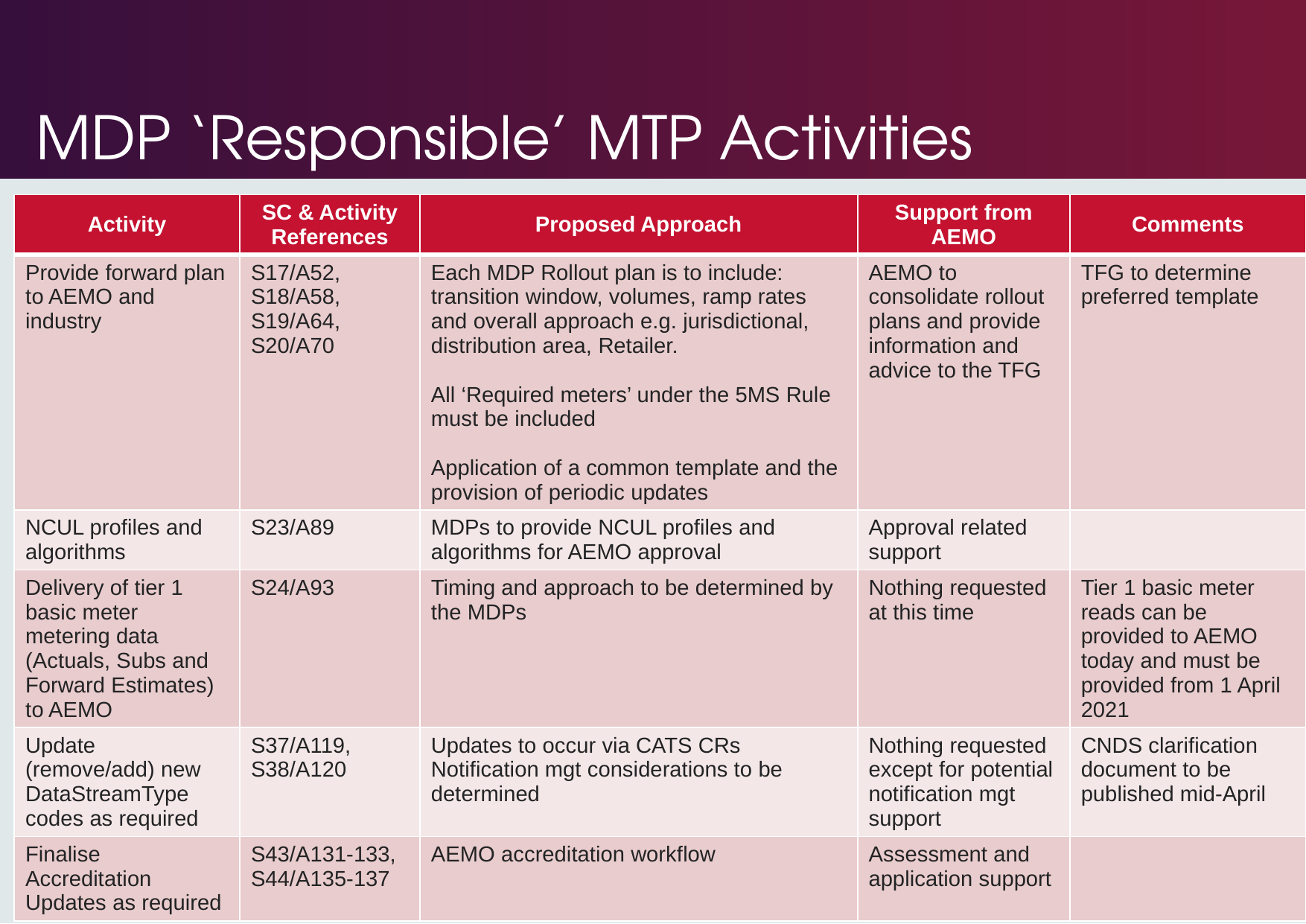

# MDP ‘Responsible’ MTP Activities
| Activity | SC & Activity References | Proposed Approach | Support from AEMO | Comments |
| --- | --- | --- | --- | --- |
| Provide forward plan to AEMO and industry | S17/A52, S18/A58, S19/A64, S20/A70 | Each MDP Rollout plan is to include: transition window, volumes, ramp rates and overall approach e.g. jurisdictional, distribution area, Retailer. All ‘Required meters’ under the 5MS Rule must be included Application of a common template and the provision of periodic updates | AEMO to consolidate rollout plans and provide information and advice to the TFG | TFG to determine preferred template |
| NCUL profiles and algorithms | S23/A89 | MDPs to provide NCUL profiles and algorithms for AEMO approval | Approval related support |  |
| Delivery of tier 1 basic meter metering data (Actuals, Subs and Forward Estimates) to AEMO | S24/A93 | Timing and approach to be determined by the MDPs | Nothing requested at this time | Tier 1 basic meter reads can be provided to AEMO today and must be provided from 1 April 2021 |
| Update (remove/add) new DataStreamType codes as required | S37/A119, S38/A120 | Updates to occur via CATS CRs Notification mgt considerations to be determined | Nothing requested except for potential notification mgt support | CNDS clarification document to be published mid-April |
| Finalise Accreditation Updates as required | S43/A131-133, S44/A135-137 | AEMO accreditation workflow | Assessment and application support |  |
32